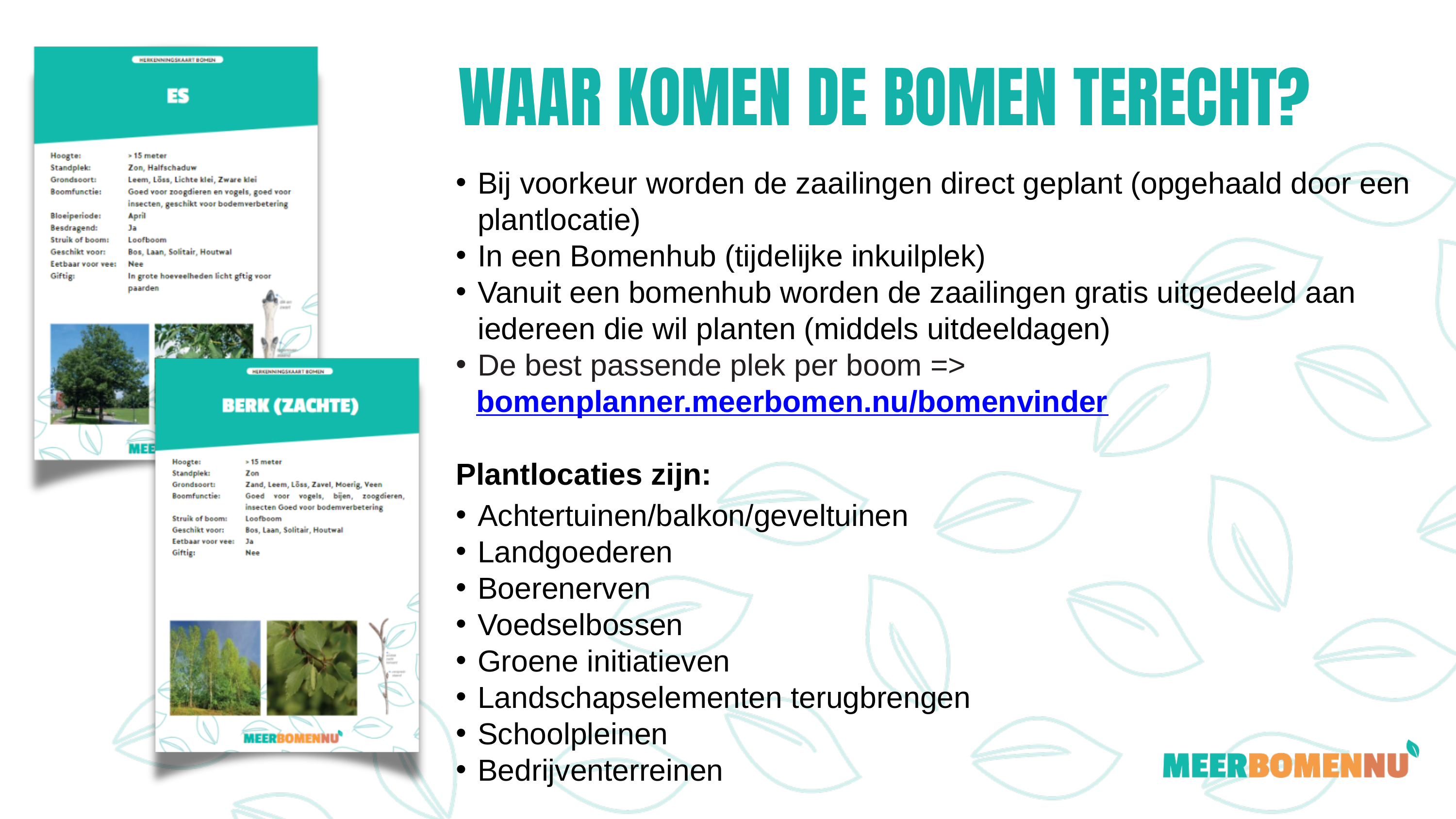

WAAR KOMEN DE BOMEN TERECHT?
Bij voorkeur worden de zaailingen direct geplant (opgehaald door een plantlocatie)
In een Bomenhub (tijdelijke inkuilplek)
Vanuit een bomenhub worden de zaailingen gratis uitgedeeld aan iedereen die wil planten (middels uitdeeldagen)
De best passende plek per boom =>
     bomenplanner.meerbomen.nu/bomenvinder

Plantlocaties zijn:

Achtertuinen/balkon/geveltuinen
Landgoederen
Boerenerven
Voedselbossen
Groene initiatieven
Landschapselementen terugbrengen
Schoolpleinen
Bedrijventerreinen